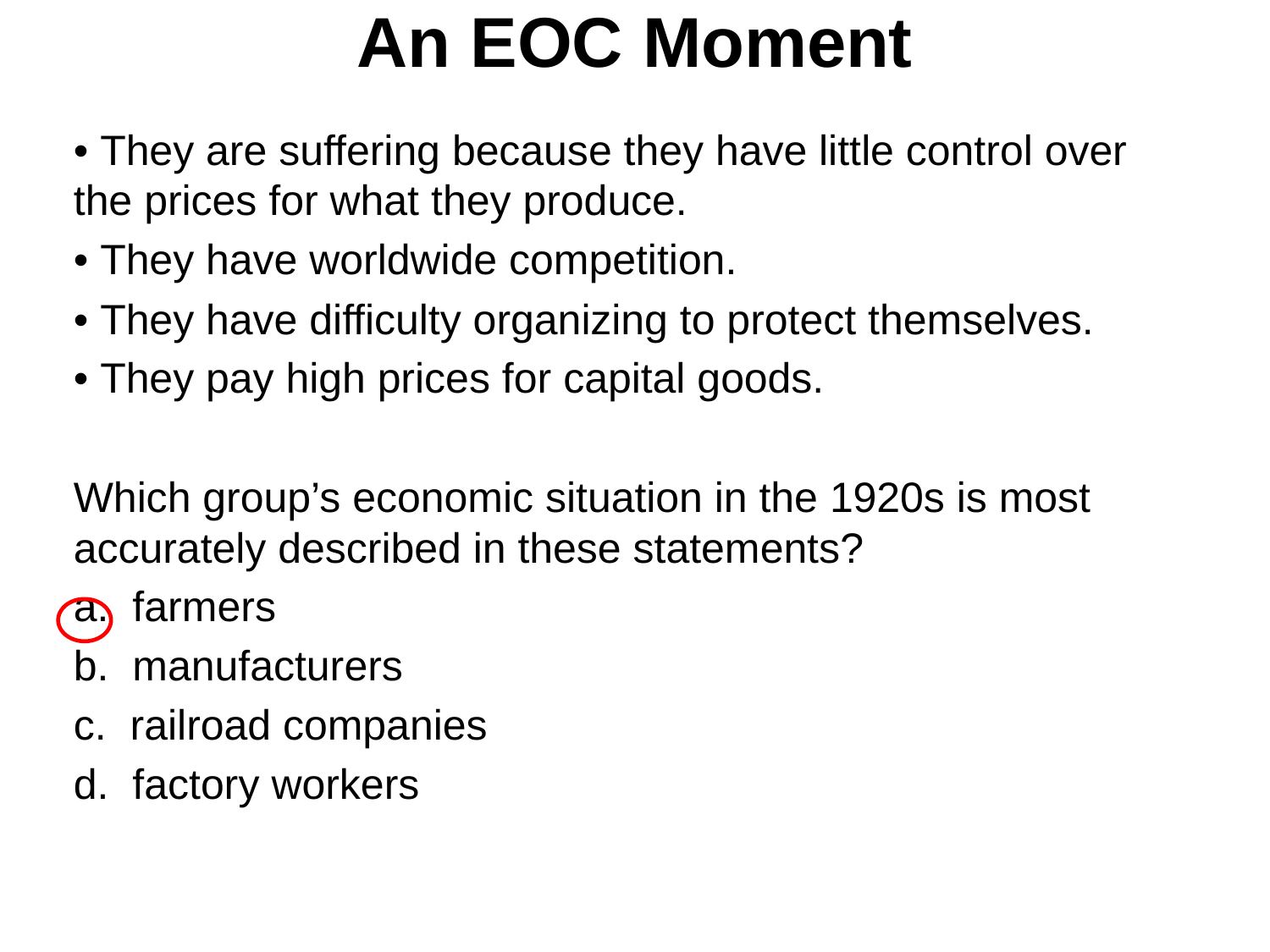

# An EOC Moment
• They are suffering because they have little control over the prices for what they produce.
• They have worldwide competition.
• They have difficulty organizing to protect themselves.
• They pay high prices for capital goods.

Which group’s economic situation in the 1920s is most accurately described in these statements?
a.  farmers
b.  manufacturers
c.  railroad companies
d.  factory workers